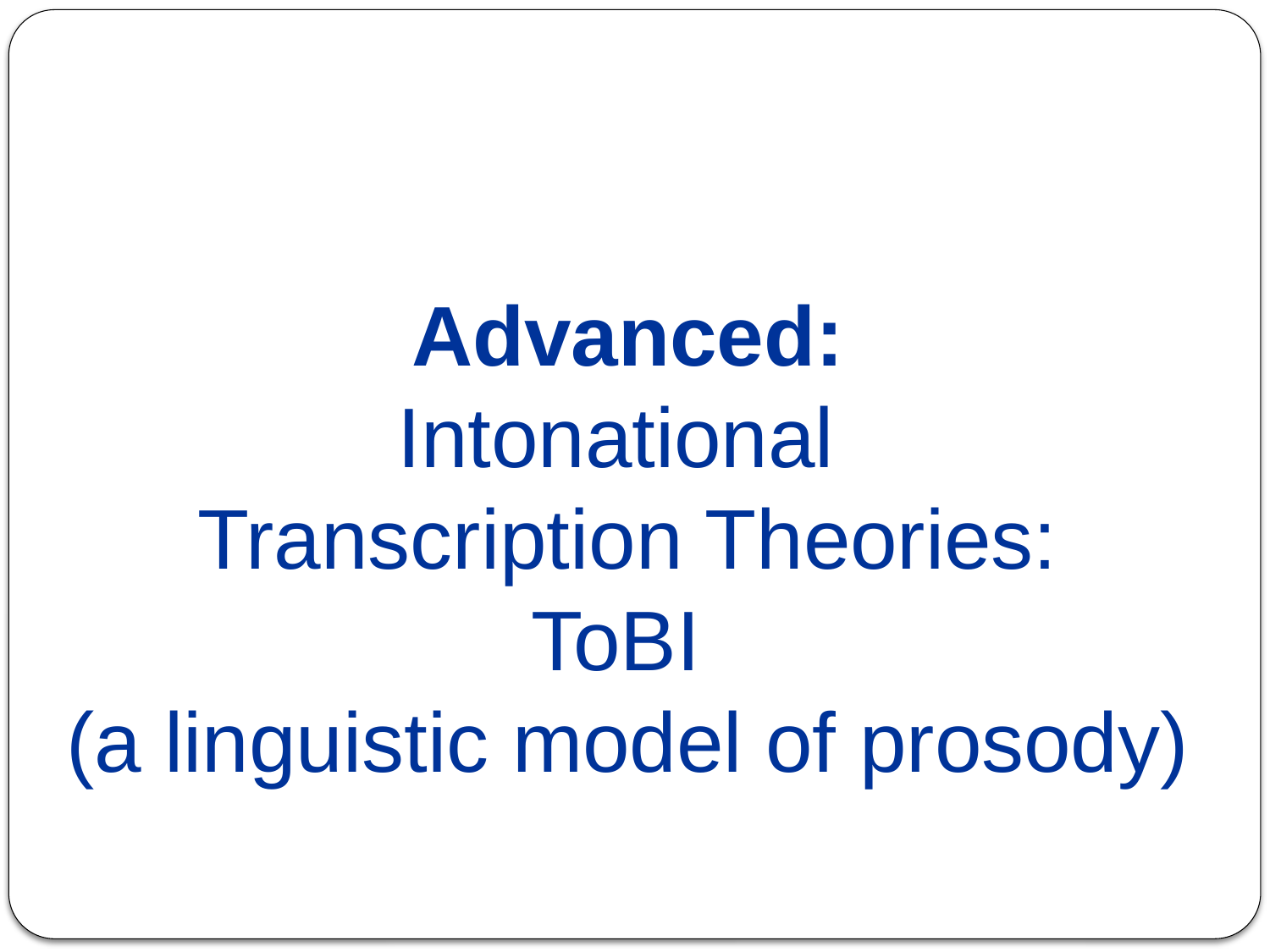

Advanced:
Intonational
Transcription Theories:
ToBI
(a linguistic model of prosody)